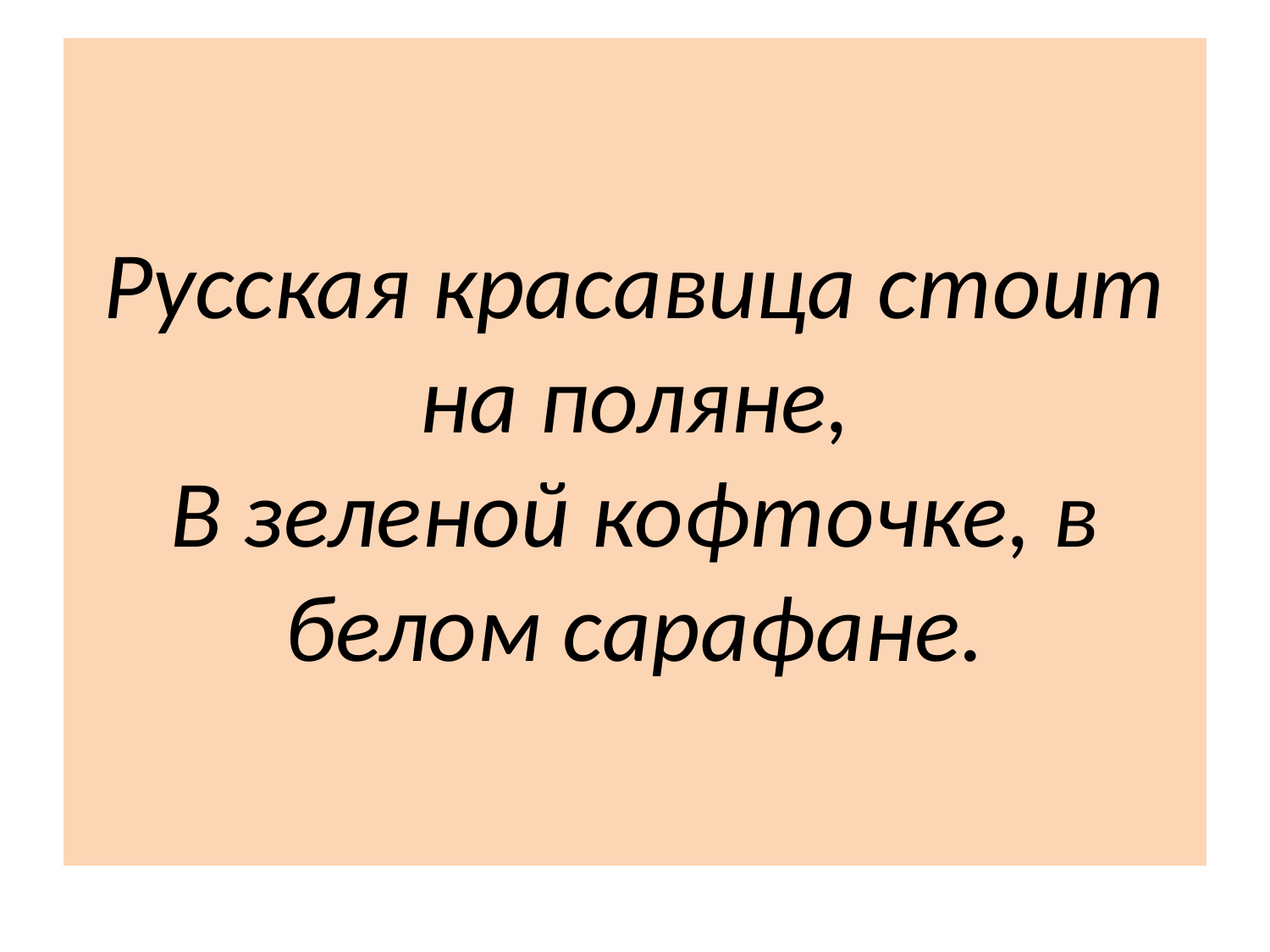

# Русская красавица стоит на поляне, В зеленой кофточке, в белом сарафане.